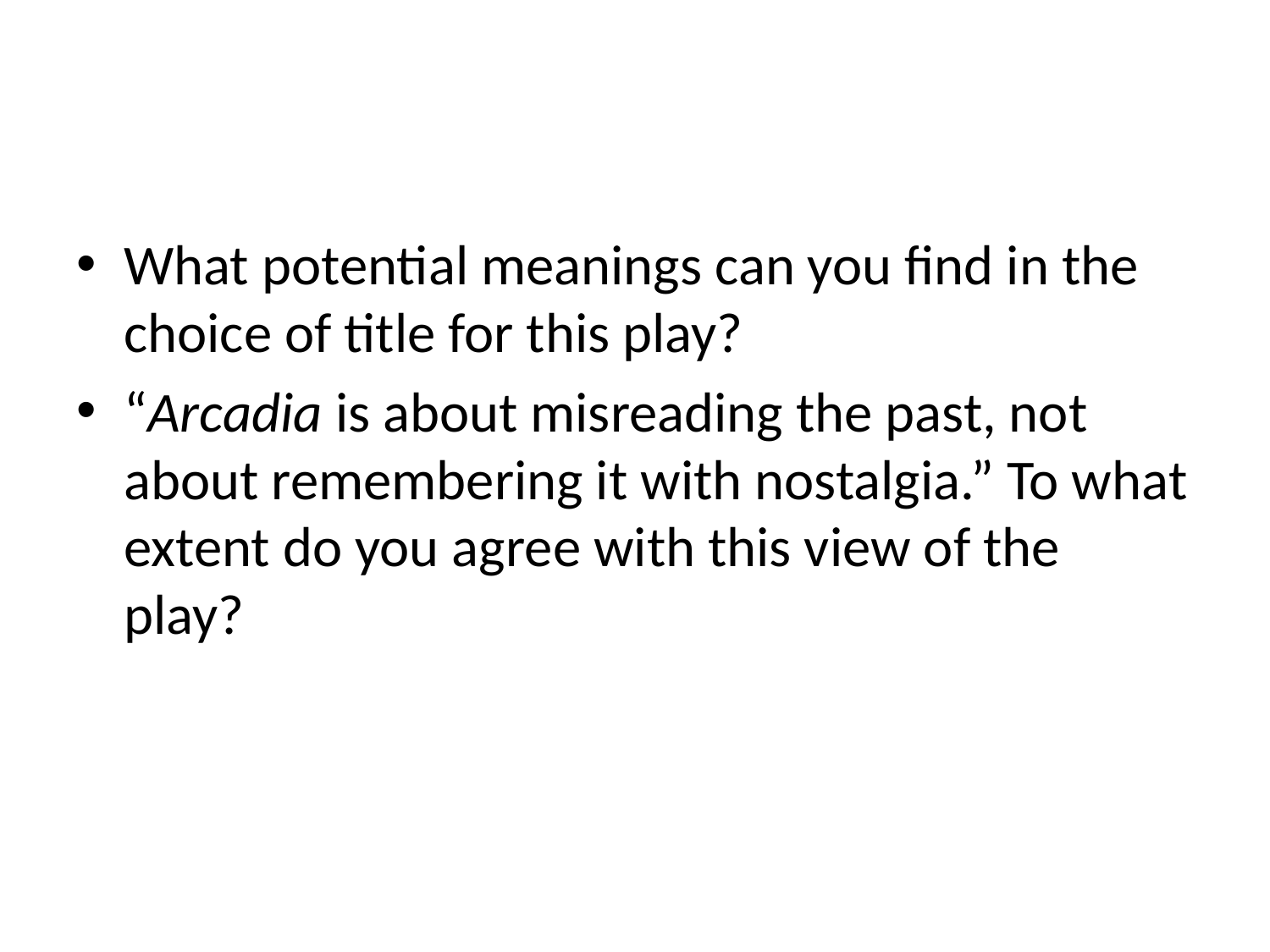

#
What potential meanings can you find in the choice of title for this play?
“Arcadia is about misreading the past, not about remembering it with nostalgia.” To what extent do you agree with this view of the play?